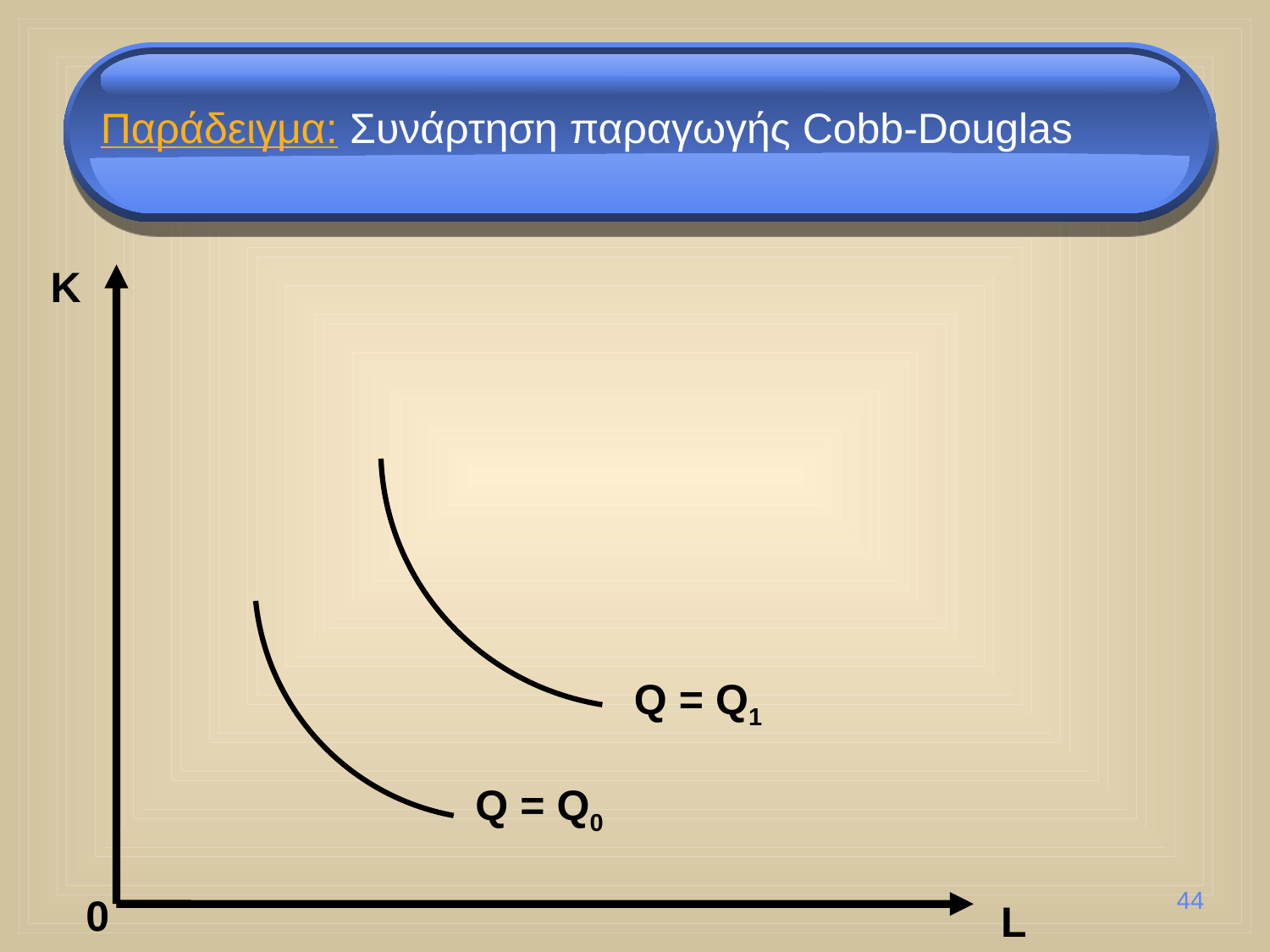

Παράδειγμα: Συνάρτηση παραγωγής Cobb-Douglas
K

Q = Q1
Q = Q0
44
0
L